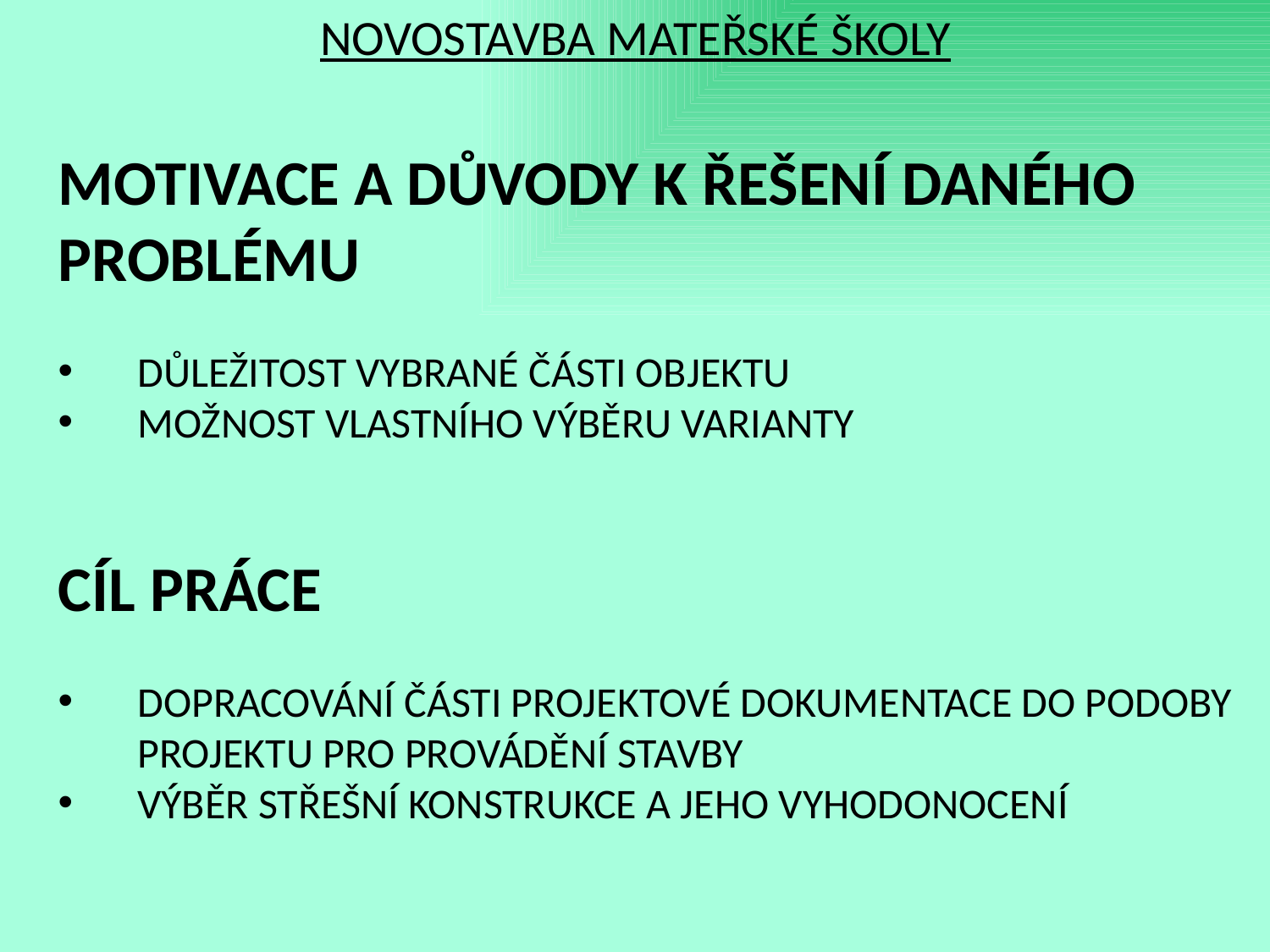

NOVOSTAVBA MATEŘSKÉ ŠKOLY

MOTIVACE A DŮVODY K ŘEŠENÍ DANÉHO PROBLÉMU

DŮLEŽITOST VYBRANÉ ČÁSTI OBJEKTU
MOŽNOST VLASTNÍHO VÝBĚRU VARIANTY

CÍL PRÁCE

DOPRACOVÁNÍ ČÁSTI PROJEKTOVÉ DOKUMENTACE DO PODOBY PROJEKTU PRO PROVÁDĚNÍ STAVBY
VÝBĚR STŘEŠNÍ KONSTRUKCE A JEHO VYHODONOCENÍ